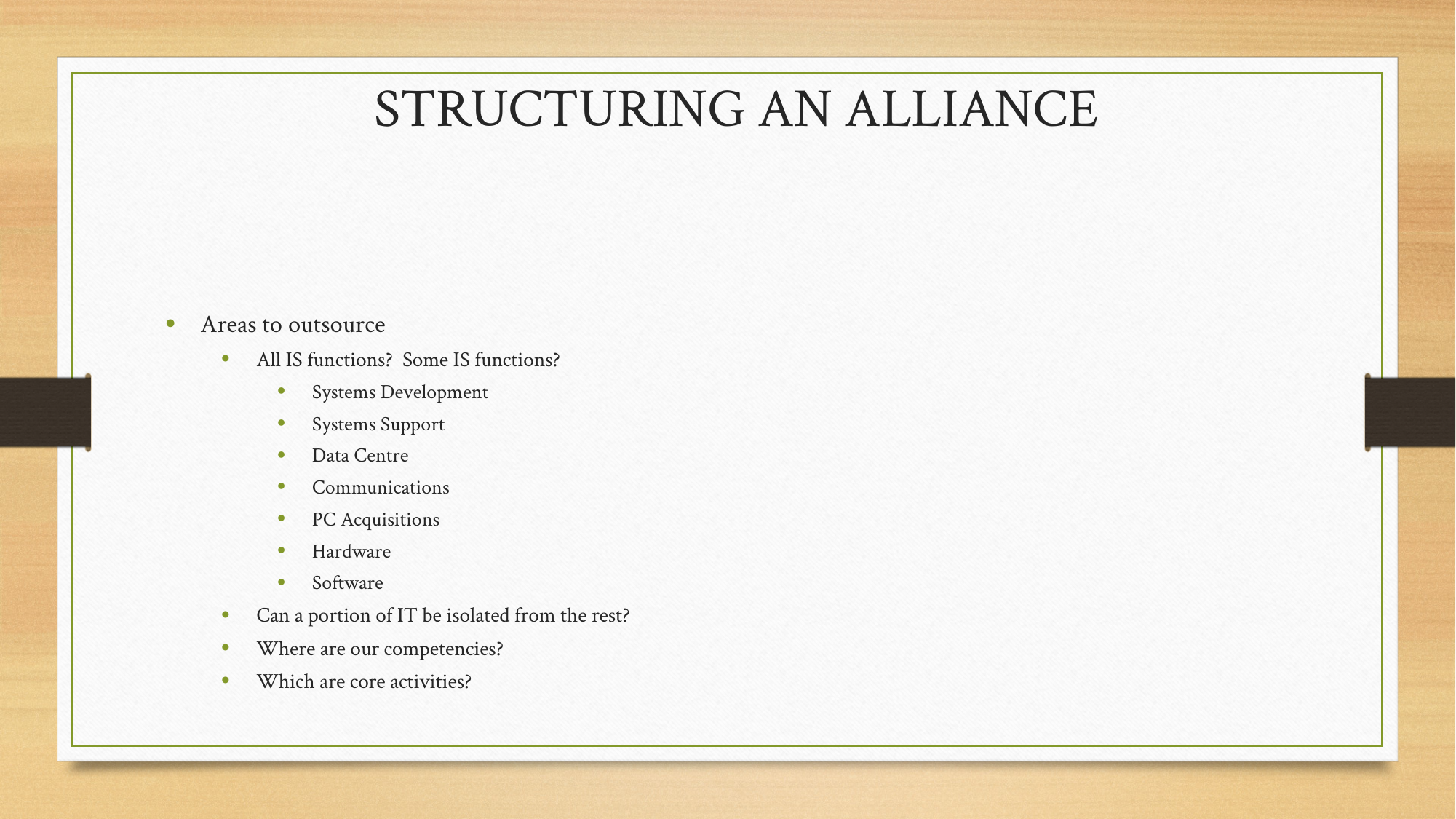

Areas to outsource
All IS functions?  Some IS functions?
Systems Development
Systems Support
Data Centre
Communications
PC Acquisitions
Hardware
Software
Can a portion of IT be isolated from the rest?
Where are our competencies?
Which are core activities?
Structuring an Alliance